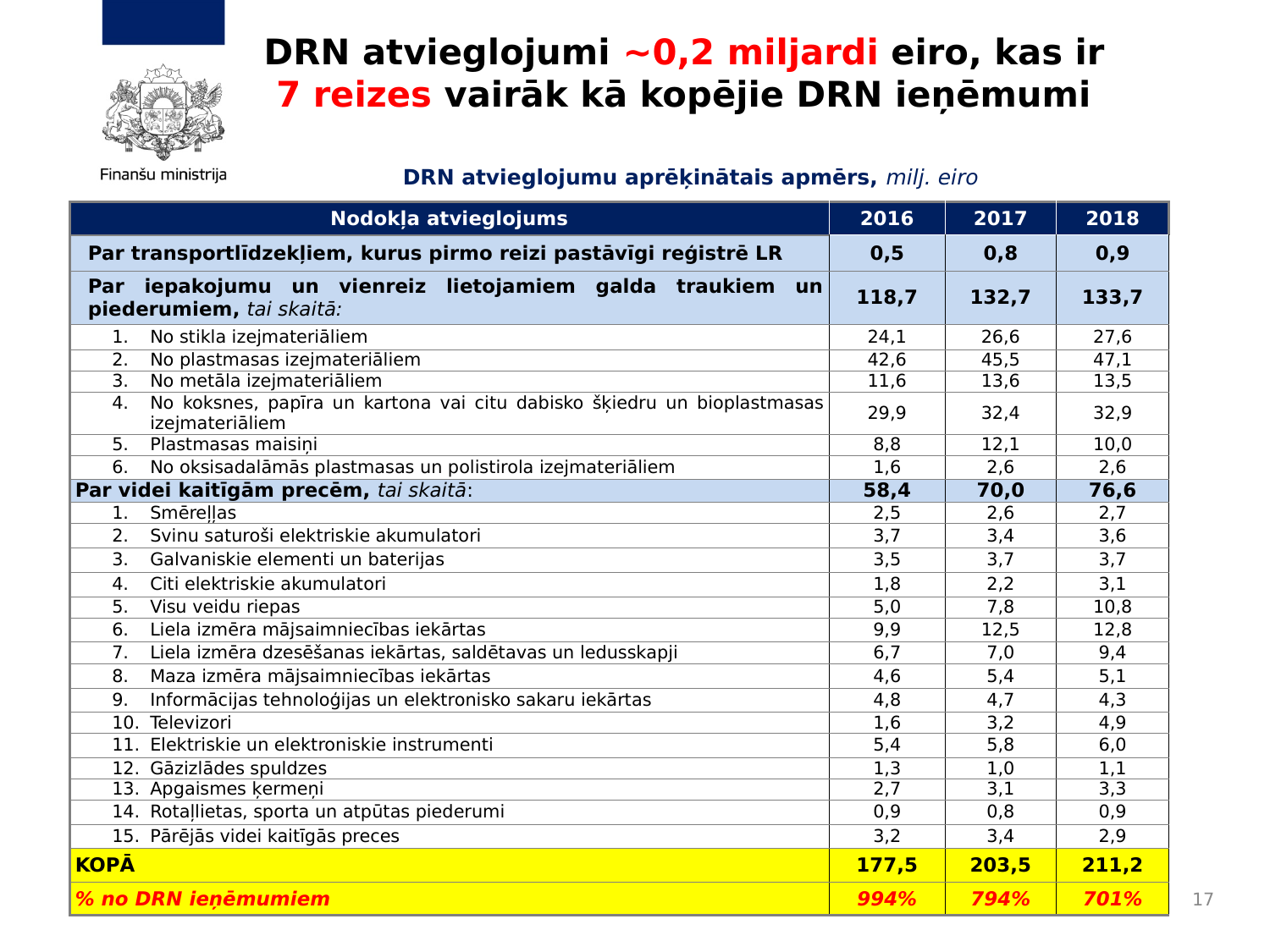

# DRN atvieglojumi ~0,2 miljardi eiro, kas ir 7 reizes vairāk kā kopējie DRN ieņēmumi
DRN atvieglojumu aprēķinātais apmērs, milj. eiro
| Nodokļa atvieglojums | 2016 | 2017 | 2018 |
| --- | --- | --- | --- |
| Par transportlīdzekļiem, kurus pirmo reizi pastāvīgi reģistrē LR | 0,5 | 0,8 | 0,9 |
| Par iepakojumu un vienreiz lietojamiem galda traukiem un piederumiem, tai skaitā: | 118,7 | 132,7 | 133,7 |
| No stikla izejmateriāliem | 24,1 | 26,6 | 27,6 |
| No plastmasas izejmateriāliem | 42,6 | 45,5 | 47,1 |
| No metāla izejmateriāliem | 11,6 | 13,6 | 13,5 |
| No koksnes, papīra un kartona vai citu dabisko šķiedru un bioplastmasas izejmateriāliem | 29,9 | 32,4 | 32,9 |
| Plastmasas maisiņi | 8,8 | 12,1 | 10,0 |
| No oksisadalāmās plastmasas un polistirola izejmateriāliem | 1,6 | 2,6 | 2,6 |
| Par videi kaitīgām precēm, tai skaitā: | 58,4 | 70,0 | 76,6 |
| Smēreļļas | 2,5 | 2,6 | 2,7 |
| Svinu saturoši elektriskie akumulatori | 3,7 | 3,4 | 3,6 |
| Galvaniskie elementi un baterijas | 3,5 | 3,7 | 3,7 |
| Citi elektriskie akumulatori | 1,8 | 2,2 | 3,1 |
| Visu veidu riepas | 5,0 | 7,8 | 10,8 |
| Liela izmēra mājsaimniecības iekārtas | 9,9 | 12,5 | 12,8 |
| Liela izmēra dzesēšanas iekārtas, saldētavas un ledusskapji | 6,7 | 7,0 | 9,4 |
| Maza izmēra mājsaimniecības iekārtas | 4,6 | 5,4 | 5,1 |
| Informācijas tehnoloģijas un elektronisko sakaru iekārtas | 4,8 | 4,7 | 4,3 |
| Televizori | 1,6 | 3,2 | 4,9 |
| Elektriskie un elektroniskie instrumenti | 5,4 | 5,8 | 6,0 |
| Gāzizlādes spuldzes | 1,3 | 1,0 | 1,1 |
| Apgaismes ķermeņi | 2,7 | 3,1 | 3,3 |
| Rotaļlietas, sporta un atpūtas piederumi | 0,9 | 0,8 | 0,9 |
| Pārējās videi kaitīgās preces | 3,2 | 3,4 | 2,9 |
| KOPĀ | 177,5 | 203,5 | 211,2 |
| % no DRN ieņēmumiem | 994% | 794% | 701% |
17